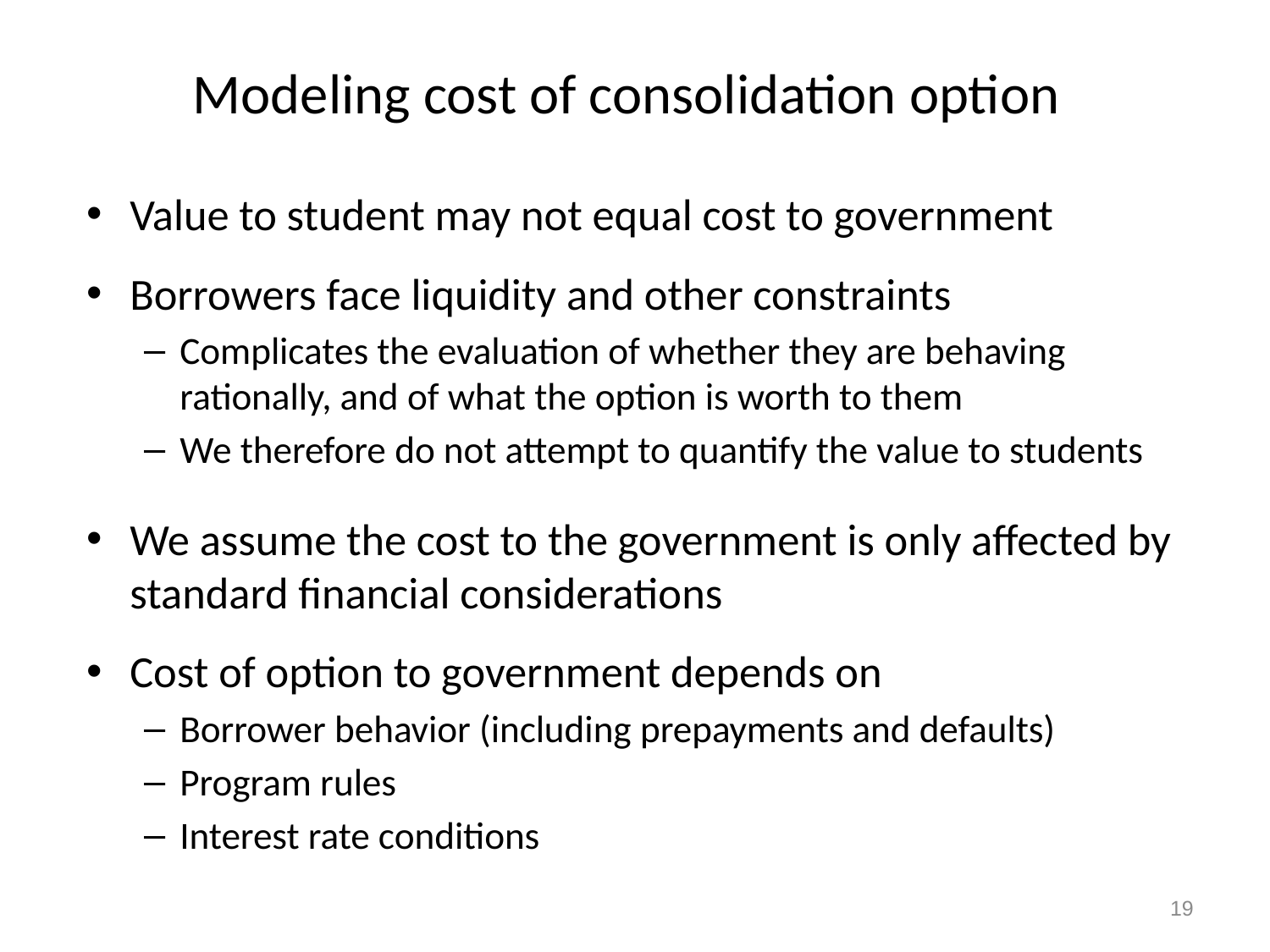

# Modeling cost of consolidation option
Value to student may not equal cost to government

Borrowers face liquidity and other constraints
Complicates the evaluation of whether they are behaving rationally, and of what the option is worth to them
We therefore do not attempt to quantify the value to students

We assume the cost to the government is only affected by standard financial considerations

Cost of option to government depends on
Borrower behavior (including prepayments and defaults)
Program rules
Interest rate conditions
19